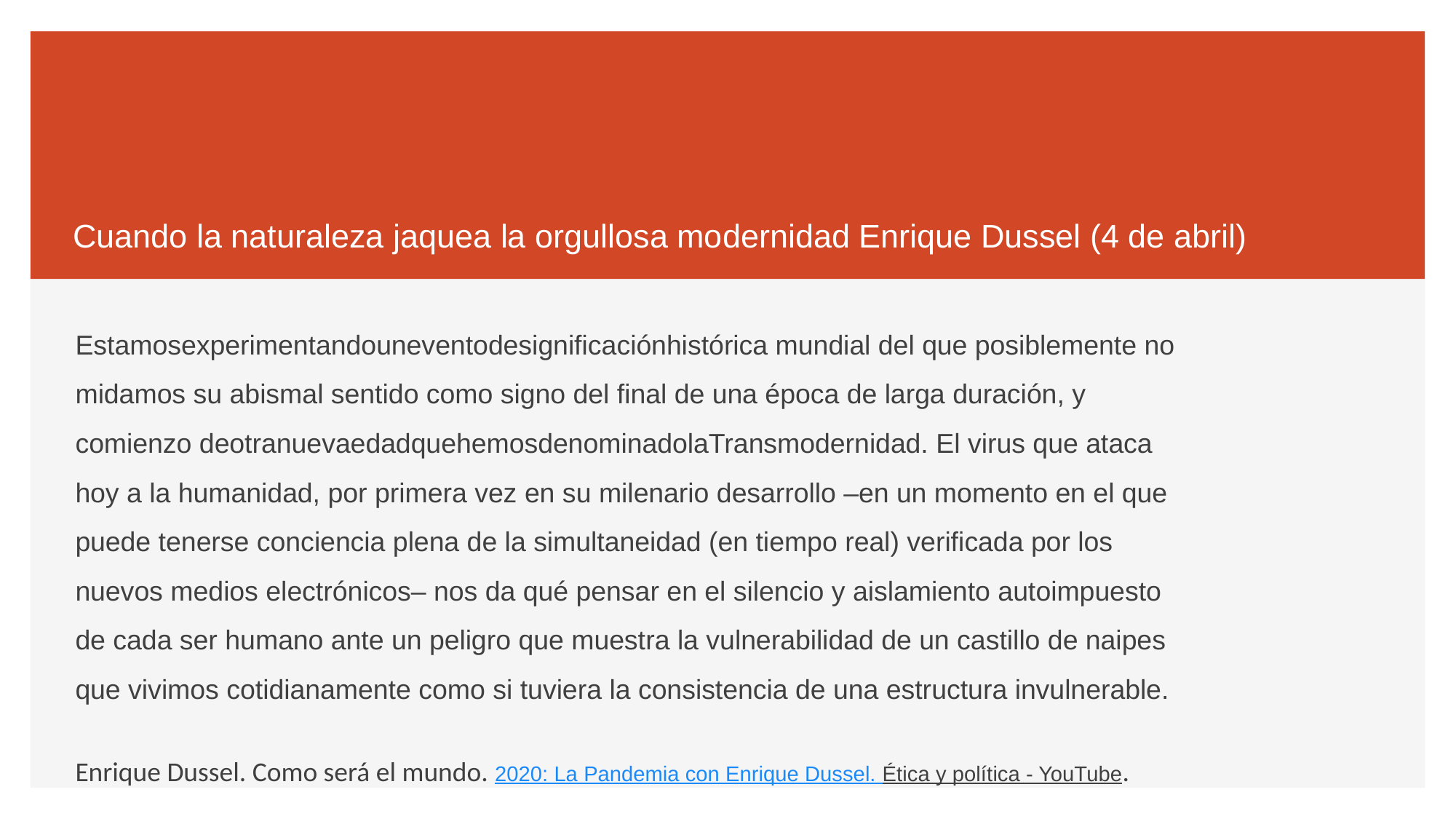

# Cuando la naturaleza jaquea la orgullosa modernidad Enrique Dussel (4 de abril)
Estamosexperimentandouneventodesigniﬁcaciónhistórica mundial del que posiblemente no midamos su abismal sentido como signo del ﬁnal de una época de larga duración, y comienzo deotranuevaedadquehemosdenominadolaTransmodernidad. El virus que ataca hoy a la humanidad, por primera vez en su milenario desarrollo –en un momento en el que puede tenerse conciencia plena de la simultaneidad (en tiempo real) veriﬁcada por los nuevos medios electrónicos– nos da qué pensar en el silencio y aislamiento autoimpuesto de cada ser humano ante un peligro que muestra la vulnerabilidad de un castillo de naipes que vivimos cotidianamente como si tuviera la consistencia de una estructura invulnerable.
Enrique Dussel. Como será el mundo. 2020: La Pandemia con Enrique Dussel. Ética y política - YouTube.